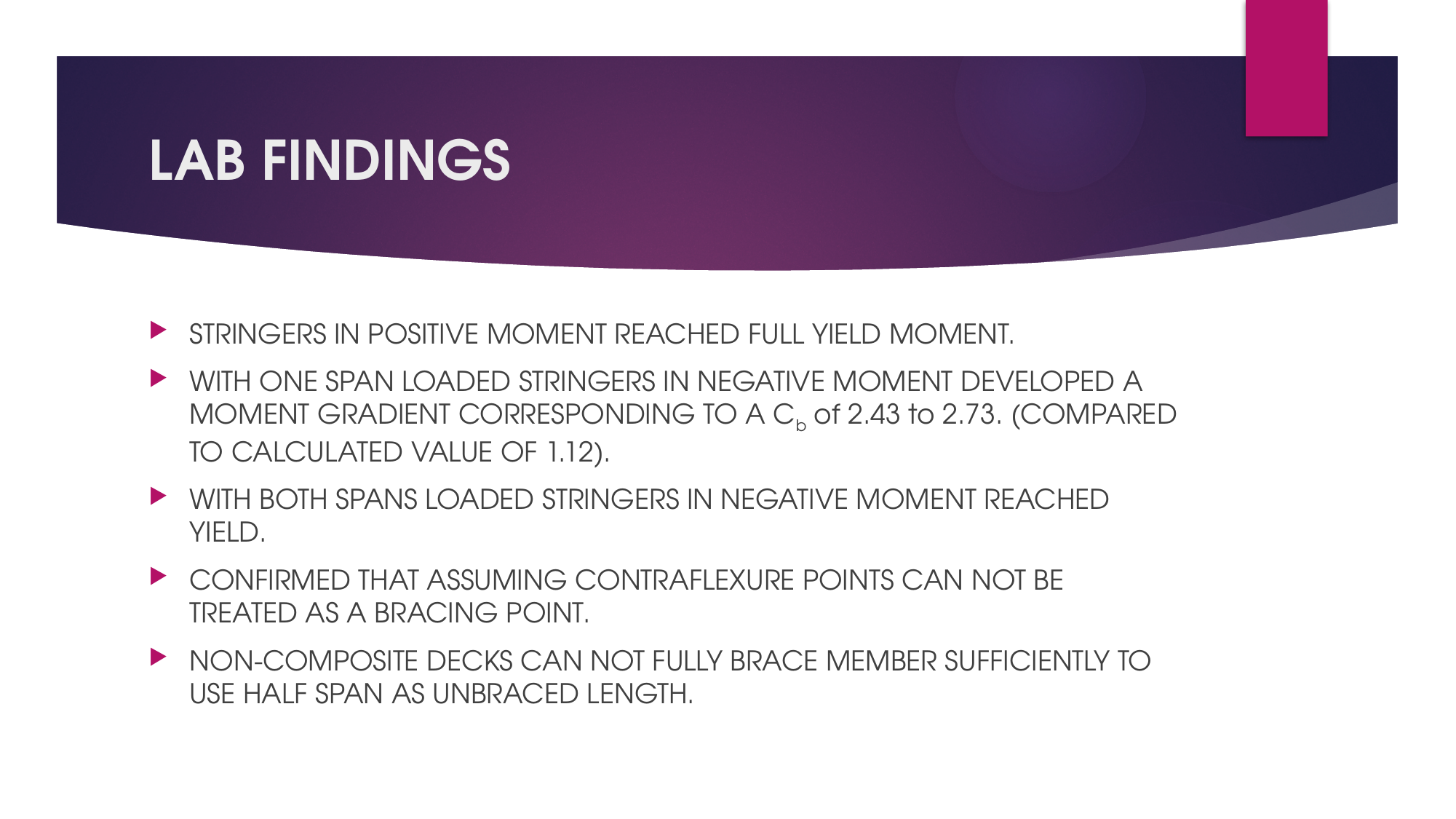

# LAB FINDINGS
STRINGERS IN POSITIVE MOMENT REACHED FULL YIELD MOMENT.
WITH ONE SPAN LOADED STRINGERS IN NEGATIVE MOMENT DEVELOPED A MOMENT GRADIENT CORRESPONDING TO A Cb of 2.43 to 2.73. (COMPARED TO CALCULATED VALUE OF 1.12).
WITH BOTH SPANS LOADED STRINGERS IN NEGATIVE MOMENT REACHED YIELD.
CONFIRMED THAT ASSUMING CONTRAFLEXURE POINTS CAN NOT BE TREATED AS A BRACING POINT.
NON-COMPOSITE DECKS CAN NOT FULLY BRACE MEMBER SUFFICIENTLY TO USE HALF SPAN AS UNBRACED LENGTH.